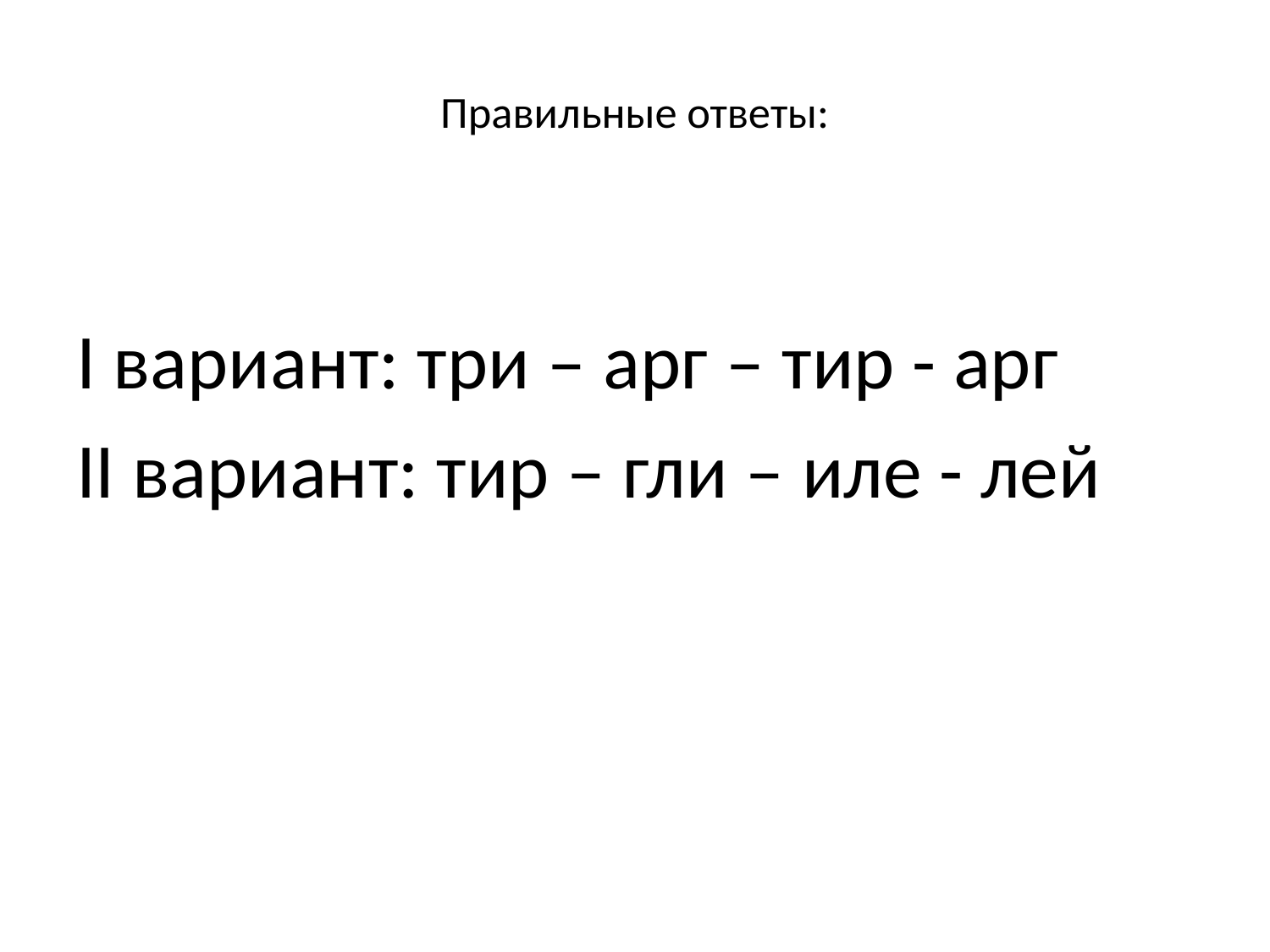

# Правильные ответы:

I вариант: три – арг – тир - арг
II вариант: тир – гли – иле - лей